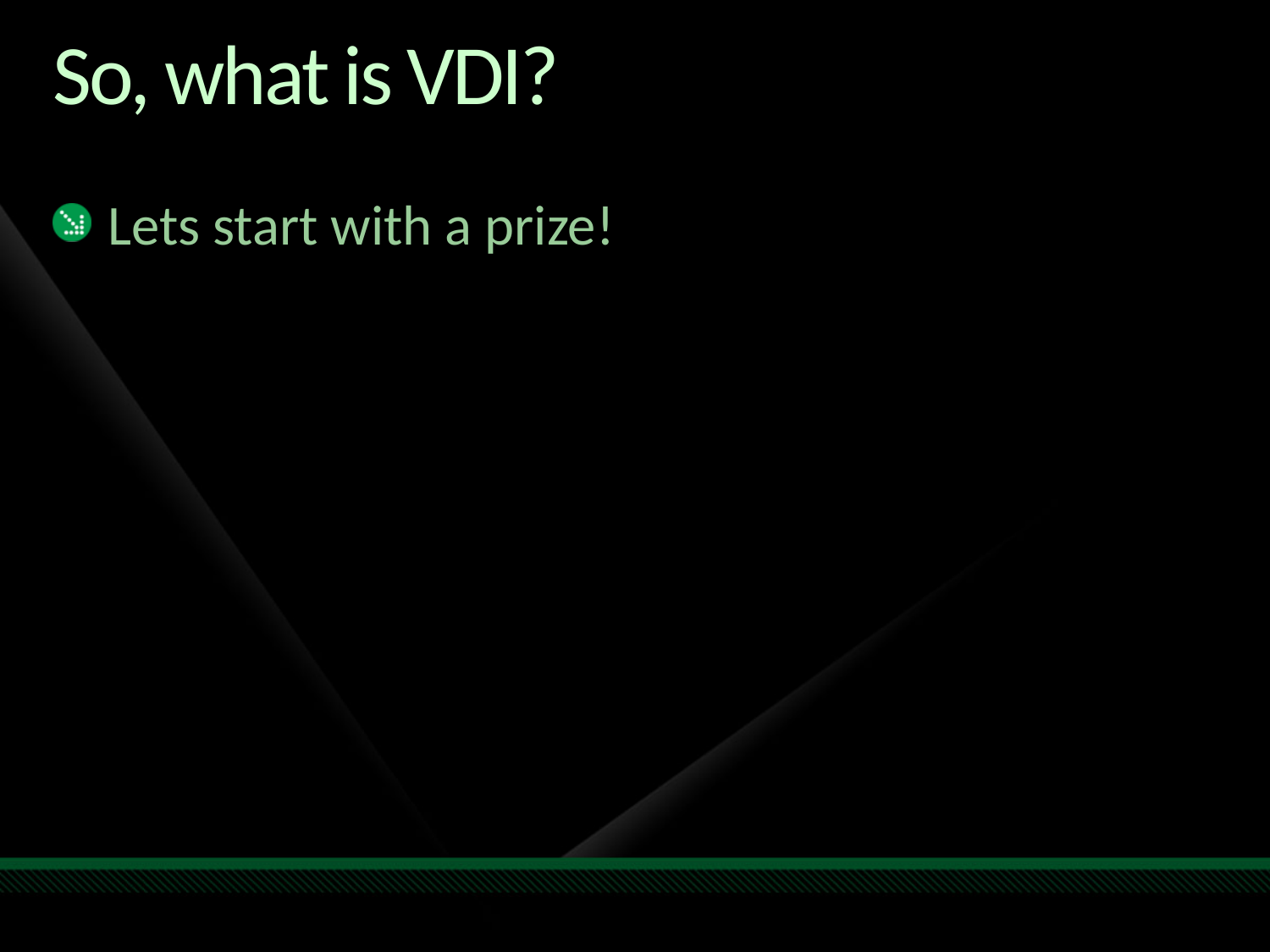

# So, what is VDI?
Lets start with a prize!